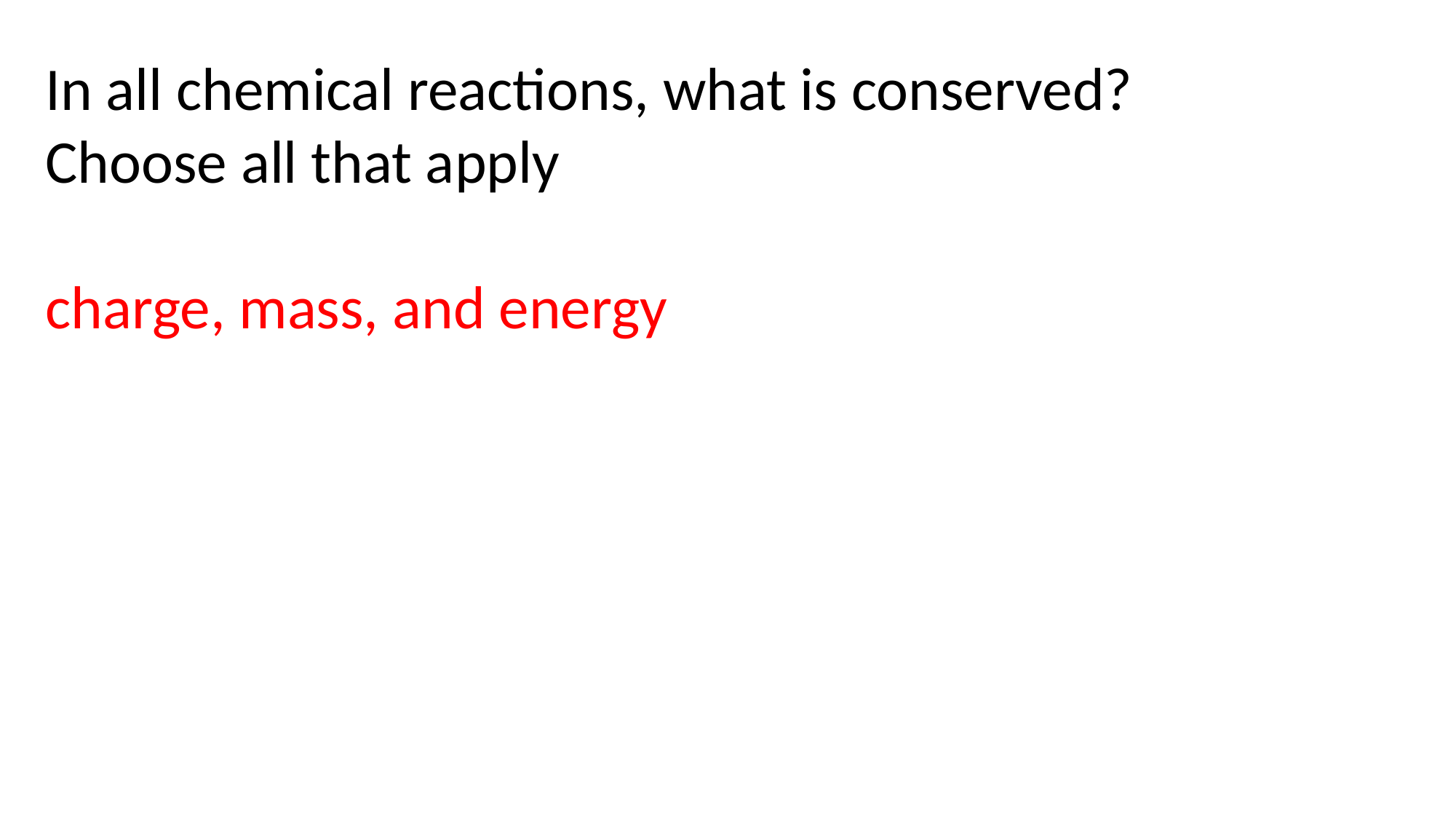

In all chemical reactions, what is conserved?
Choose all that apply

charge, mass, and energy